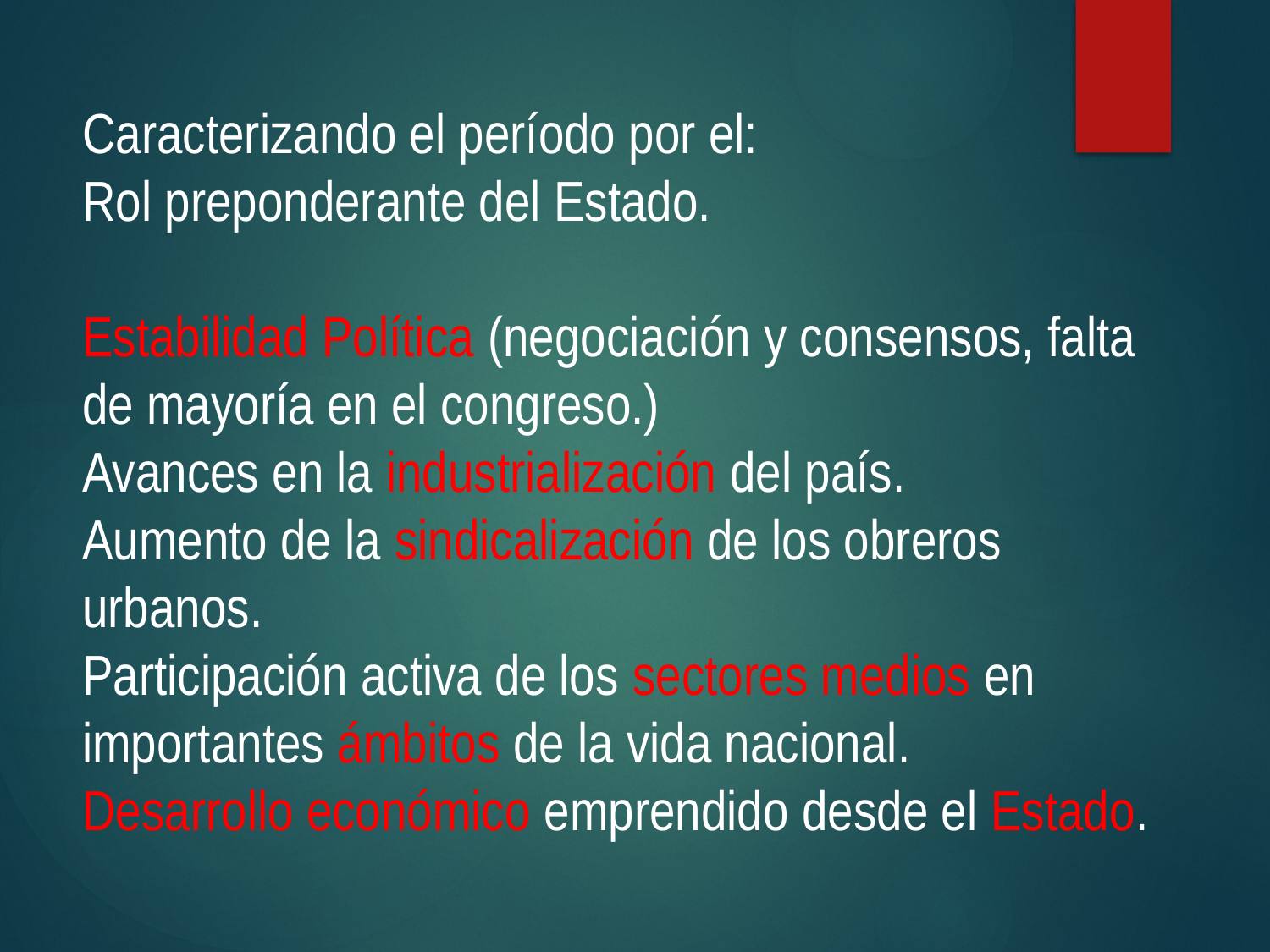

Caracterizando el período por el:
Rol preponderante del Estado.

Estabilidad Política (negociación y consensos, falta de mayoría en el congreso.)
Avances en la industrialización del país.
Aumento de la sindicalización de los obreros urbanos.
Participación activa de los sectores medios en importantes ámbitos de la vida nacional.
Desarrollo económico emprendido desde el Estado.